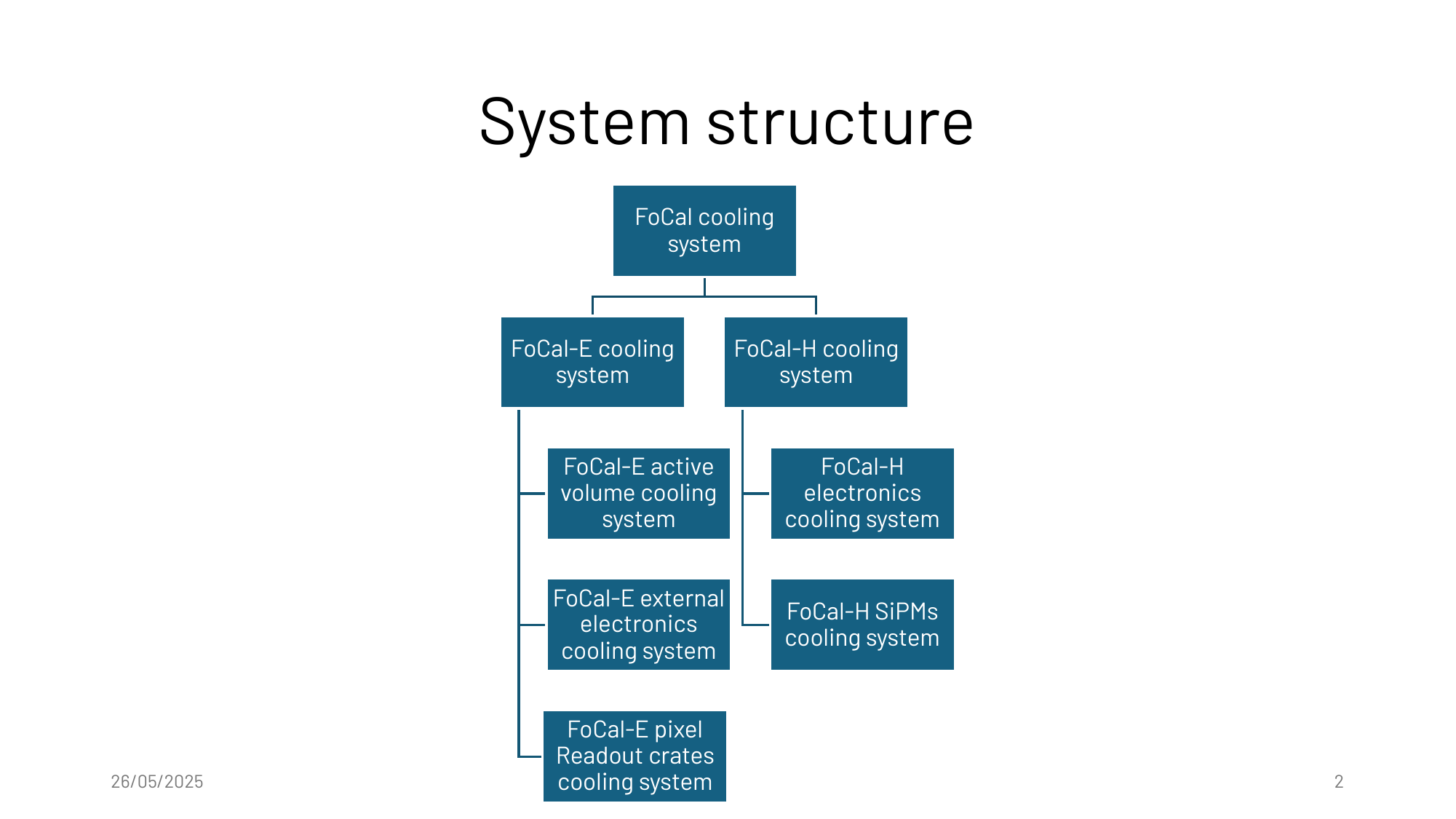

# System structure
FoCal cooling system
FoCal-E cooling system
FoCal-E active volume cooling system
FoCal-E external electronics cooling system
FoCal-E pixel Readout crates cooling system
FoCal-H cooling system
FoCal-H electronics cooling system
FoCal-H SiPMs cooling system
26/05/2025
2